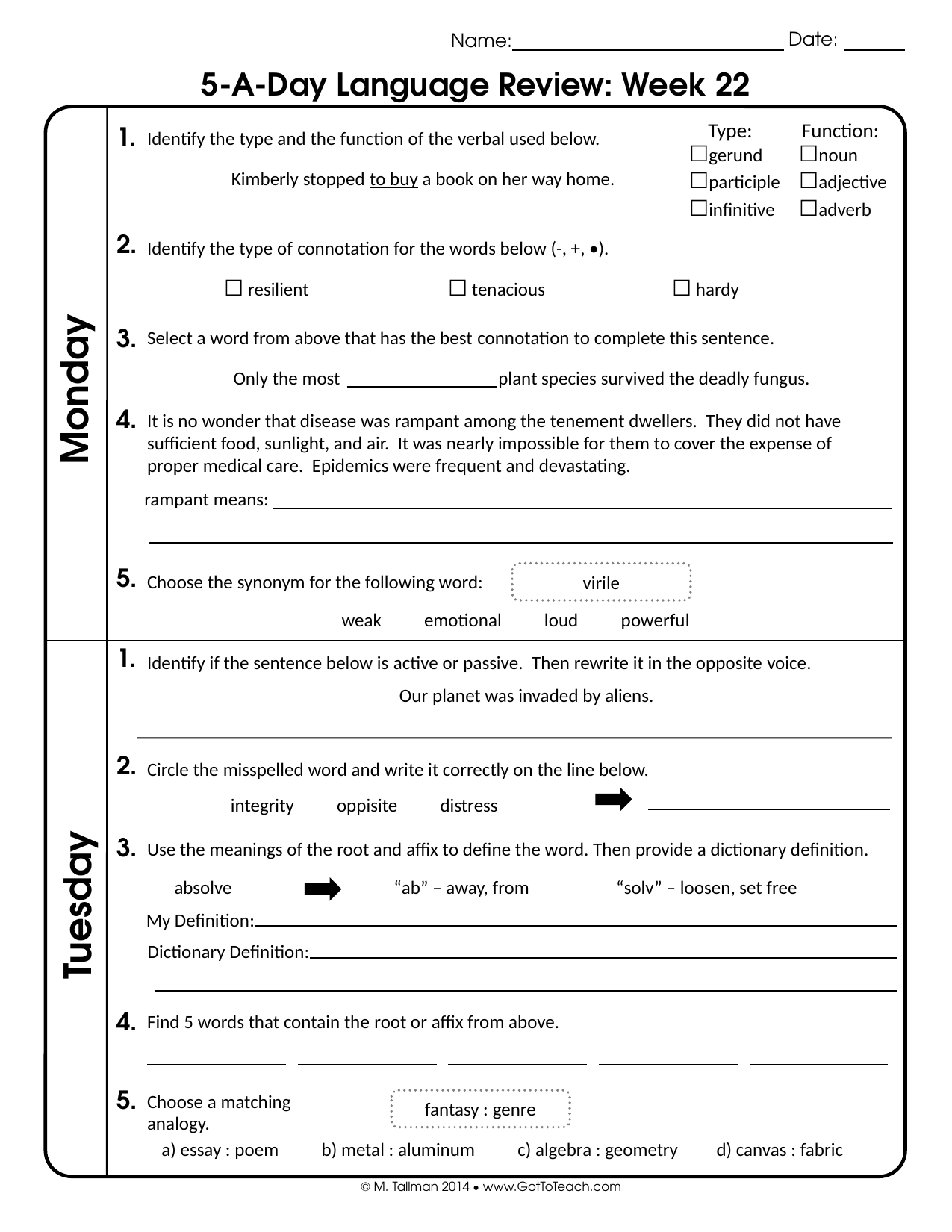

Date:
Name:
5-A-Day Language Review: Week 22
Type:
Function:
1.
Identify the type and the function of the verbal used below.
☐gerund
☐participle
☐infinitive
☐noun
☐adjective
☐adverb
Kimberly stopped to buy a book on her way home.
2.
Identify the type of connotation for the words below (-, +, •).
☐ resilient 		☐ tenacious 		☐ hardy
3.
Select a word from above that has the best connotation to complete this sentence.
Only the most                                     plant species survived the deadly fungus.
Monday
4.
It is no wonder that disease was rampant among the tenement dwellers.  They did not have sufficient food, sunlight, and air.  It was nearly impossible for them to cover the expense of proper medical care.  Epidemics were frequent and devastating.
rampant means:
5.
virile
Choose the synonym for the following word:
weak          emotional          loud          powerful
1.
Identify if the sentence below is active or passive.  Then rewrite it in the opposite voice.
Our planet was invaded by aliens.
2.
Circle the misspelled word and write it correctly on the line below.
integrity          oppisite          distress

3.
Use the meanings of the root and affix to define the word. Then provide a dictionary definition.
absolve
“ab” – away, from
“solv” – loosen, set free
Tuesday

My Definition:
Dictionary Definition:
4.
Find 5 words that contain the root or affix from above.
5.
Choose a matching analogy.
fantasy : genre
a) essay : poem          b) metal : aluminum          c) algebra : geometry         d) canvas : fabric